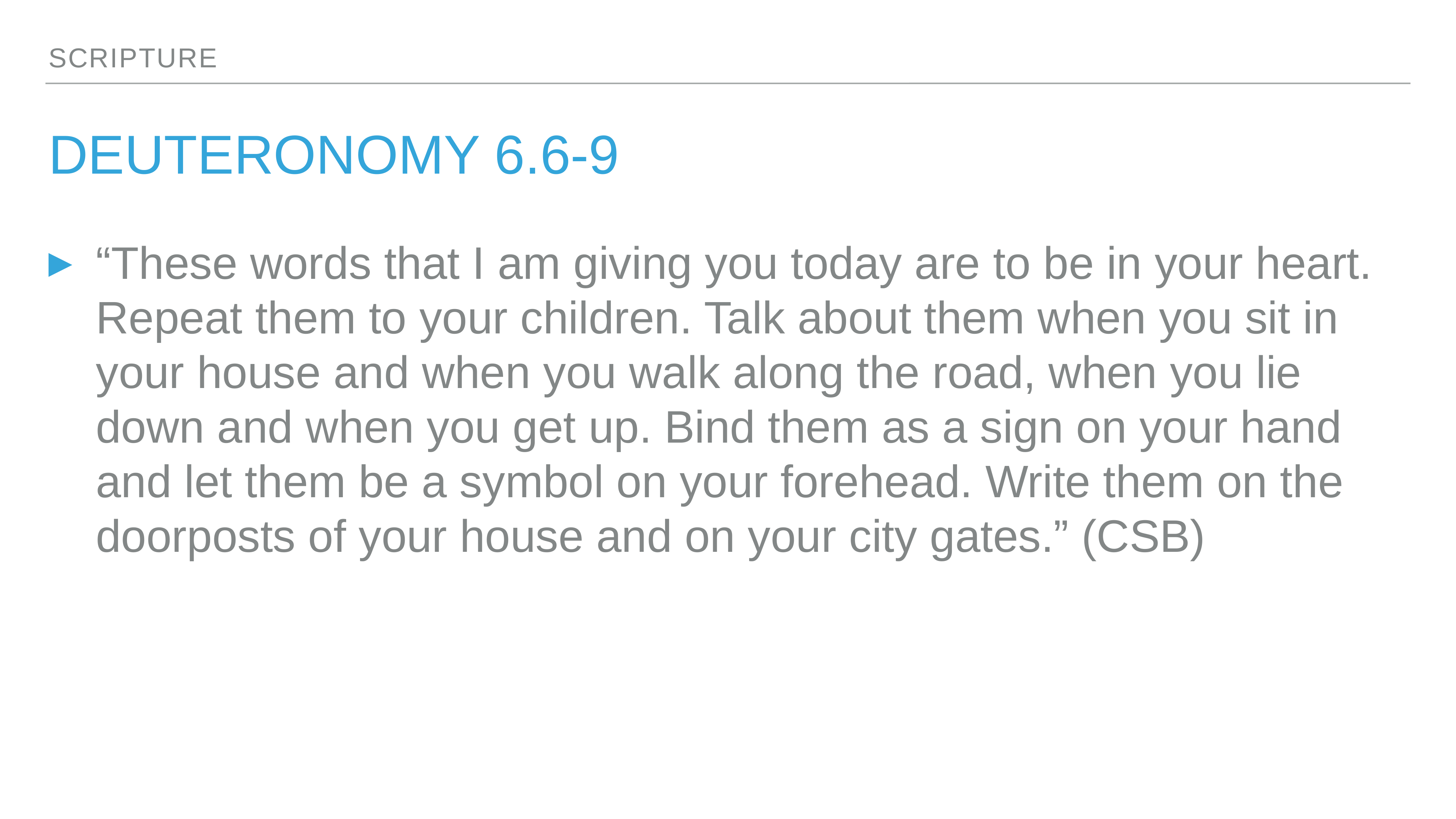

Scripture
# Deuteronomy 6.6-9
“These words that I am giving you today are to be in your heart. Repeat them to your children. Talk about them when you sit in your house and when you walk along the road, when you lie down and when you get up. Bind them as a sign on your hand and let them be a symbol on your forehead. Write them on the doorposts of your house and on your city gates.” (CSB)